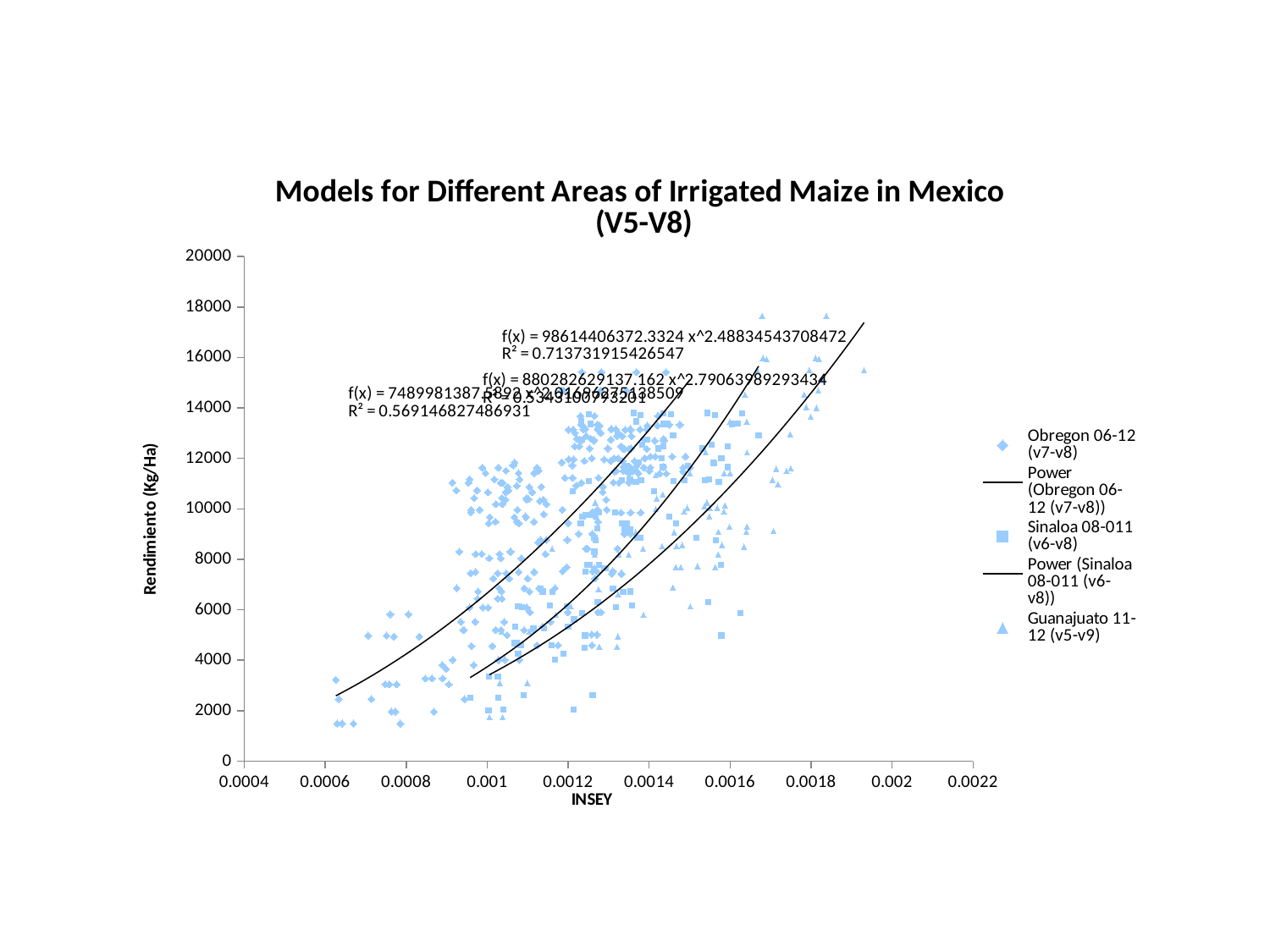

### Chart: Models for Different Areas of Irrigated Maize in Mexico
 (V5-V8)

| Category | Obregon 06-12 (v7-v8) | Sinaloa 08-011 (v6-v8) | Guanajuato 11-12 (v5-v9) |
|---|---|---|---|